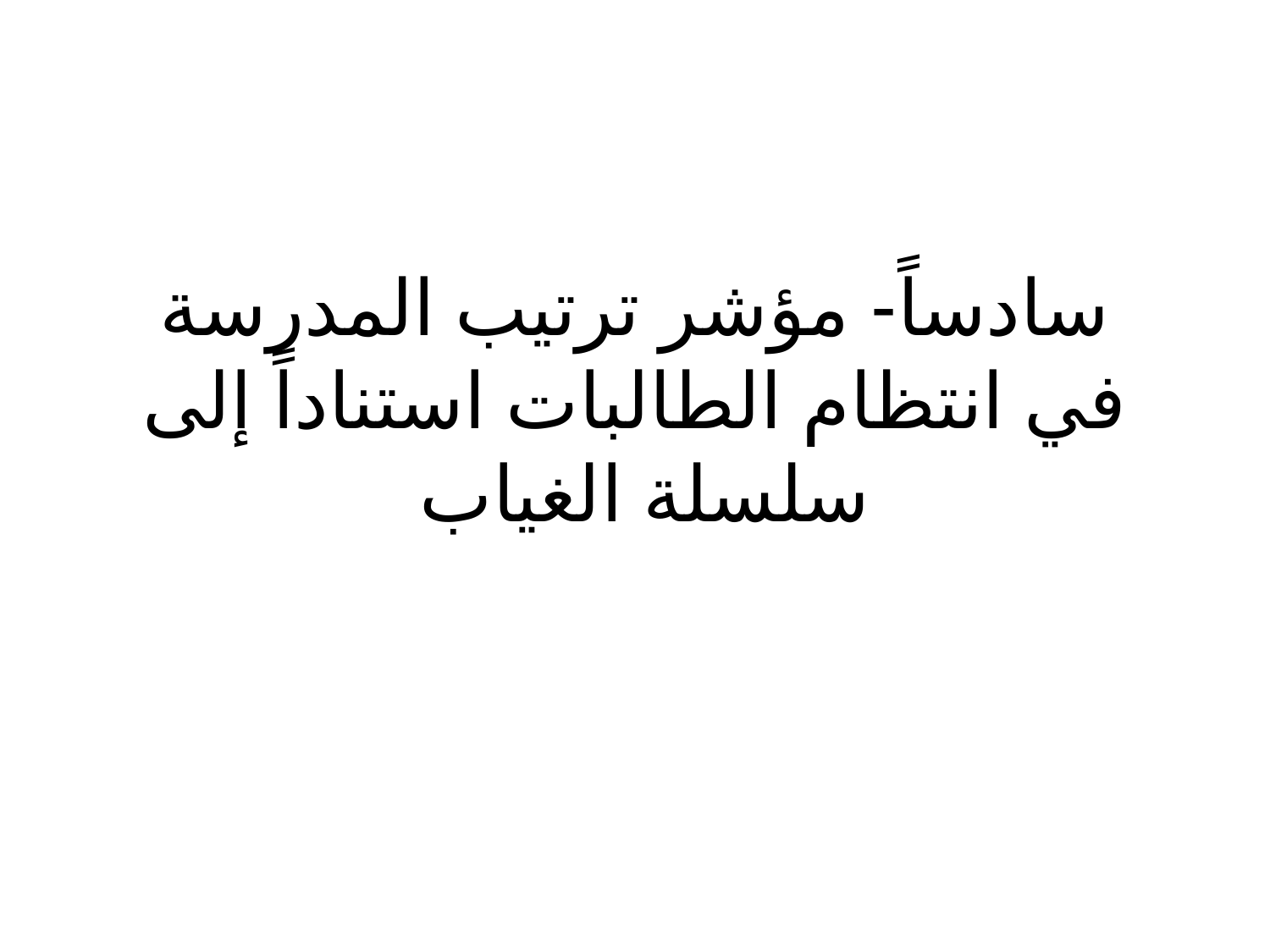

# سادساً- مؤشر ترتيب المدرسة في انتظام الطالبات استناداً إلى سلسلة الغياب